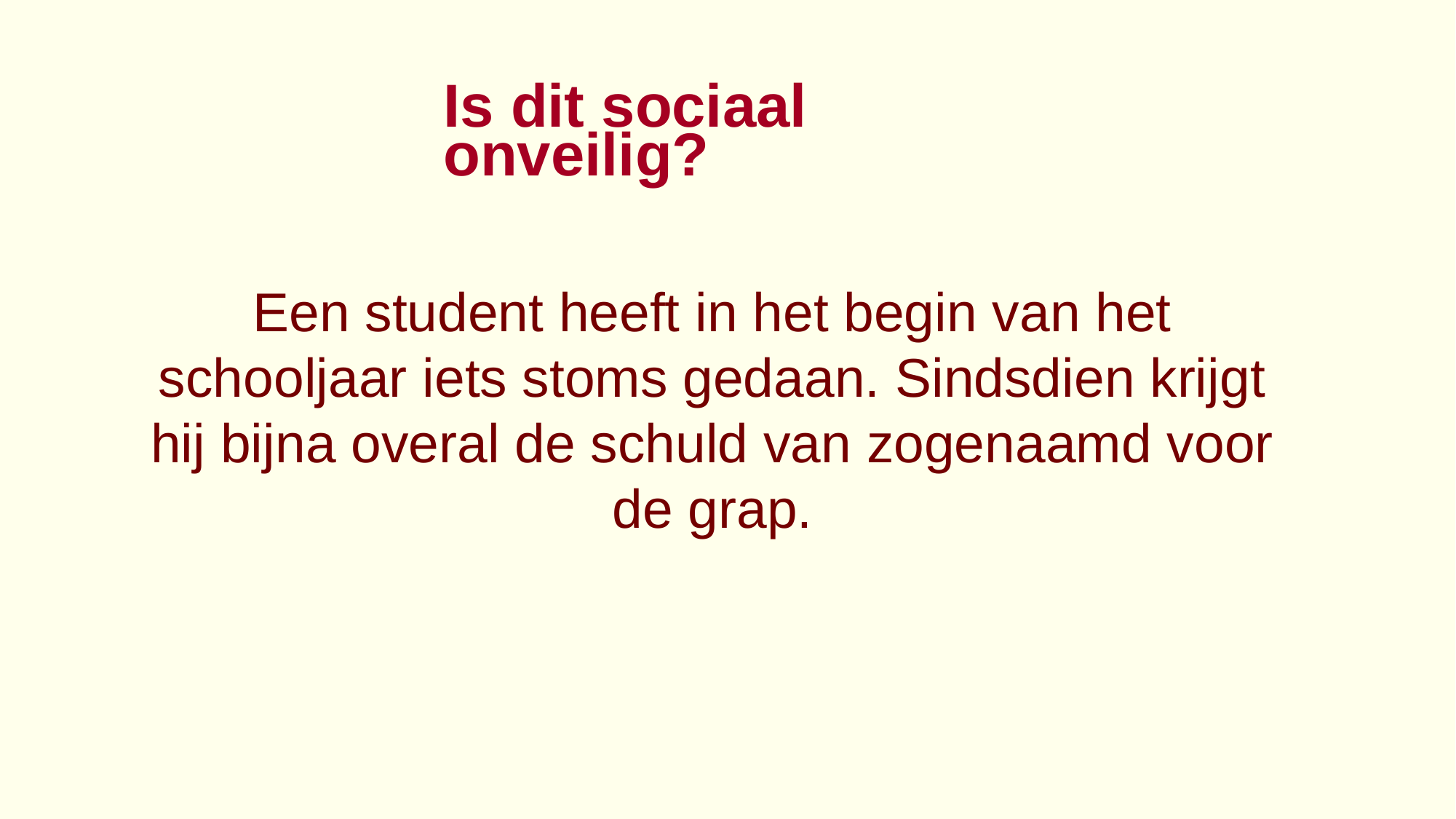

Is dit sociaal onveilig?
Een student heeft in het begin van het schooljaar iets stoms gedaan. Sindsdien krijgt hij bijna overal de schuld van zogenaamd voor de grap.